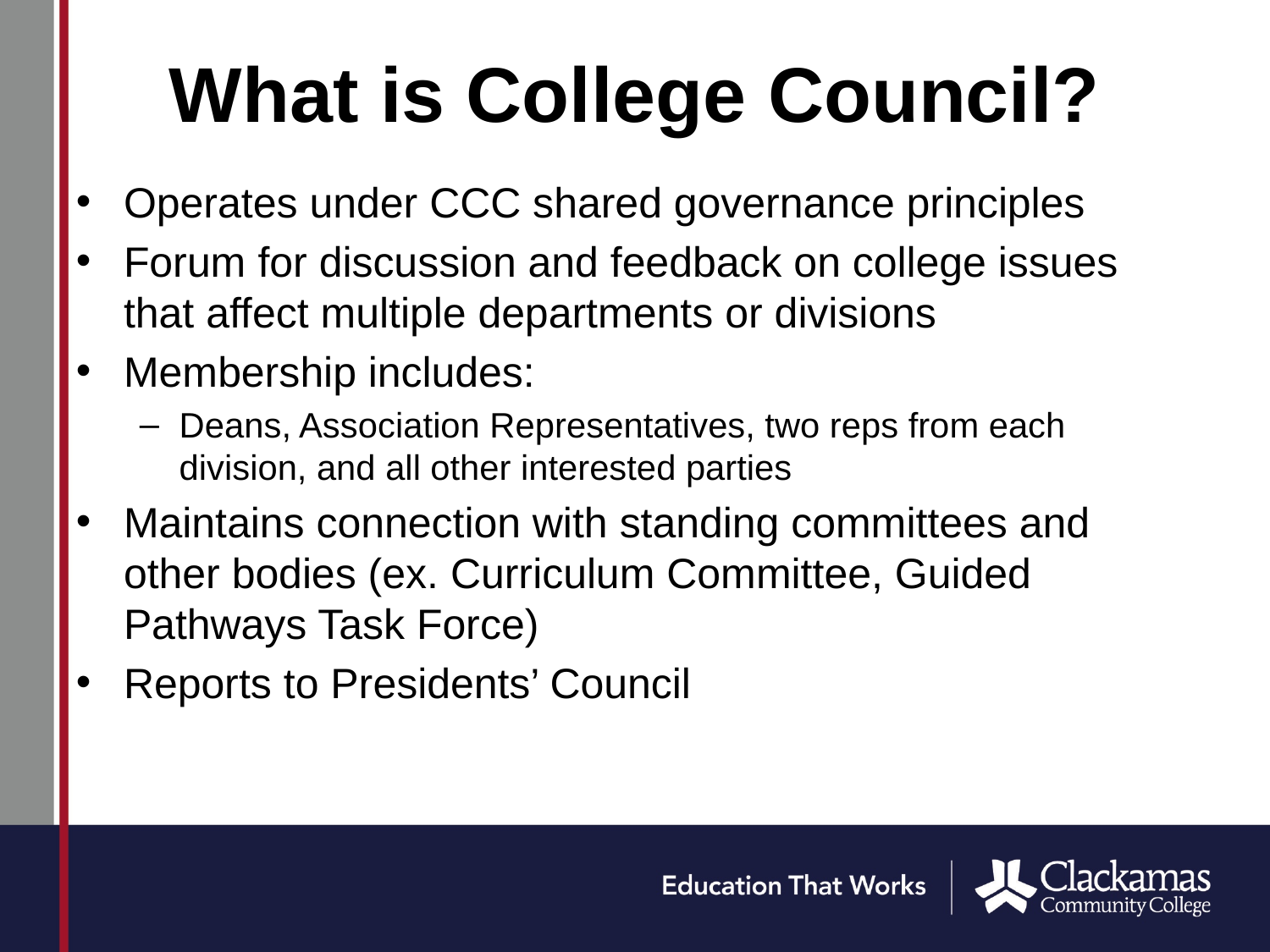

# What is College Council?
Operates under CCC shared governance principles
Forum for discussion and feedback on college issues that affect multiple departments or divisions
Membership includes:
Deans, Association Representatives, two reps from each division, and all other interested parties
Maintains connection with standing committees and other bodies (ex. Curriculum Committee, Guided Pathways Task Force)
Reports to Presidents’ Council